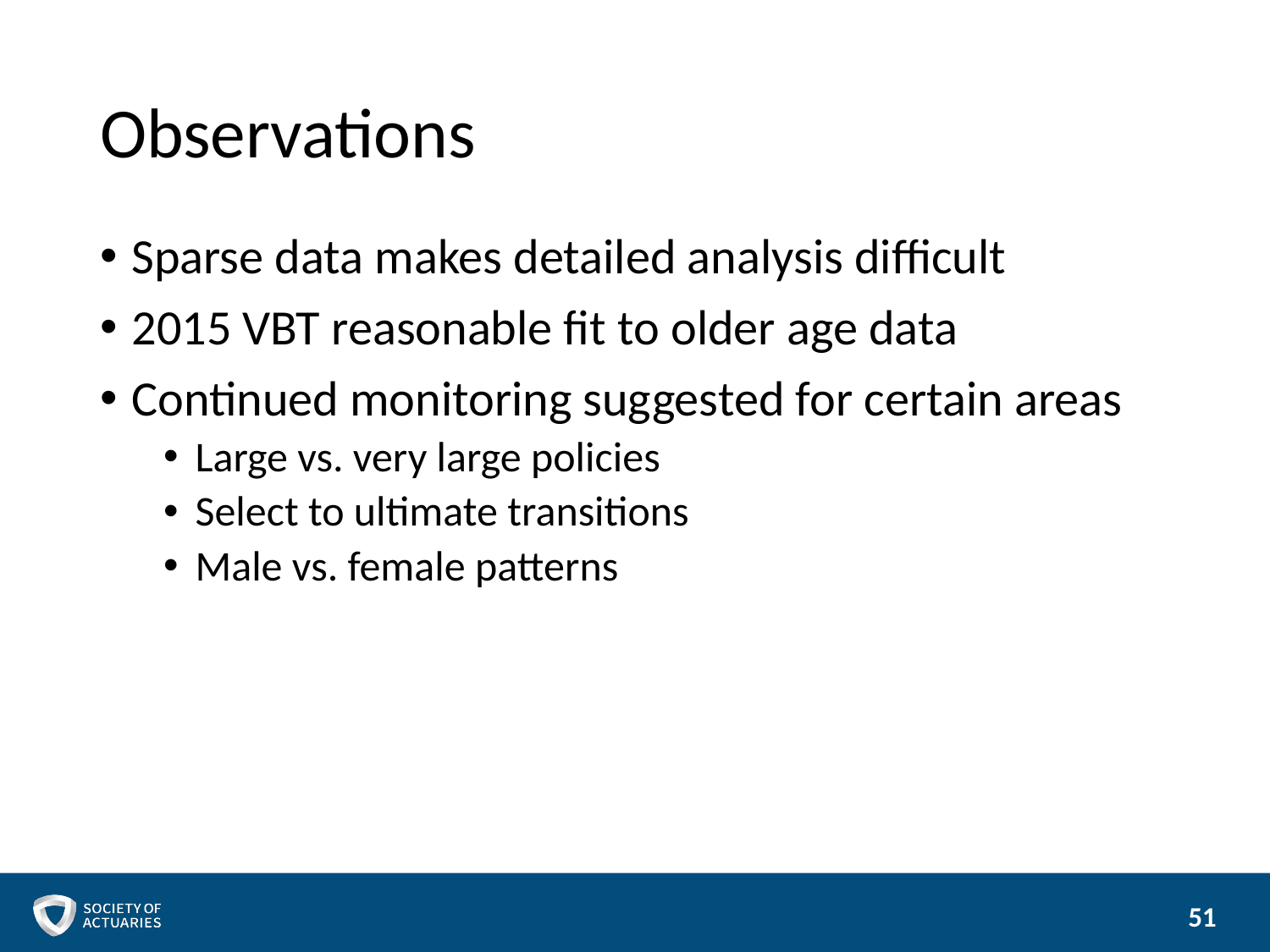

# Observations
Sparse data makes detailed analysis difficult
2015 VBT reasonable fit to older age data
Continued monitoring suggested for certain areas
Large vs. very large policies
Select to ultimate transitions
Male vs. female patterns

51